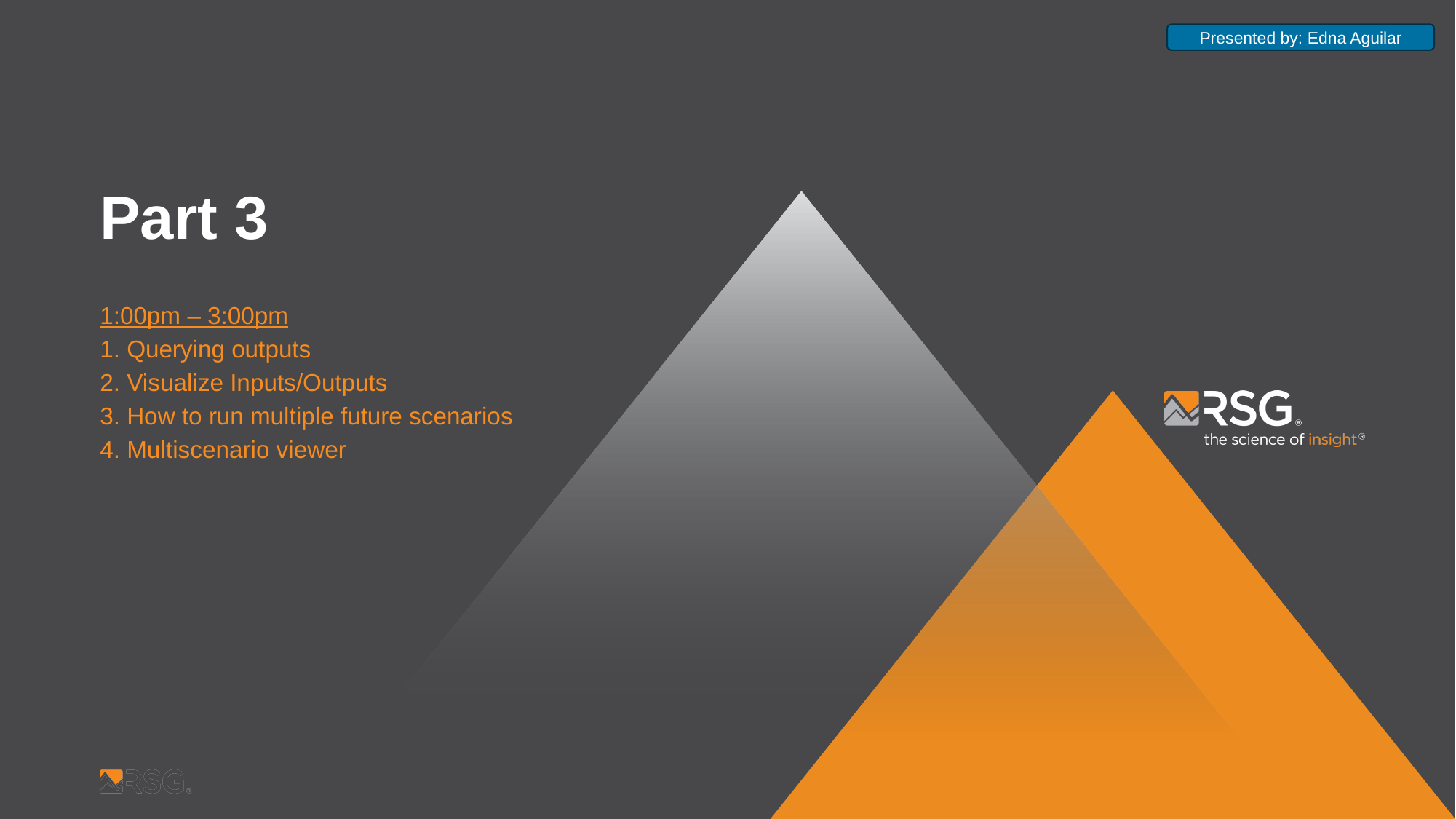

Presented by: Edna Aguilar
# Part 3
1:00pm – 3:00pm
1. Querying outputs
2. Visualize Inputs/Outputs
3. How to run multiple future scenarios
4. Multiscenario viewer